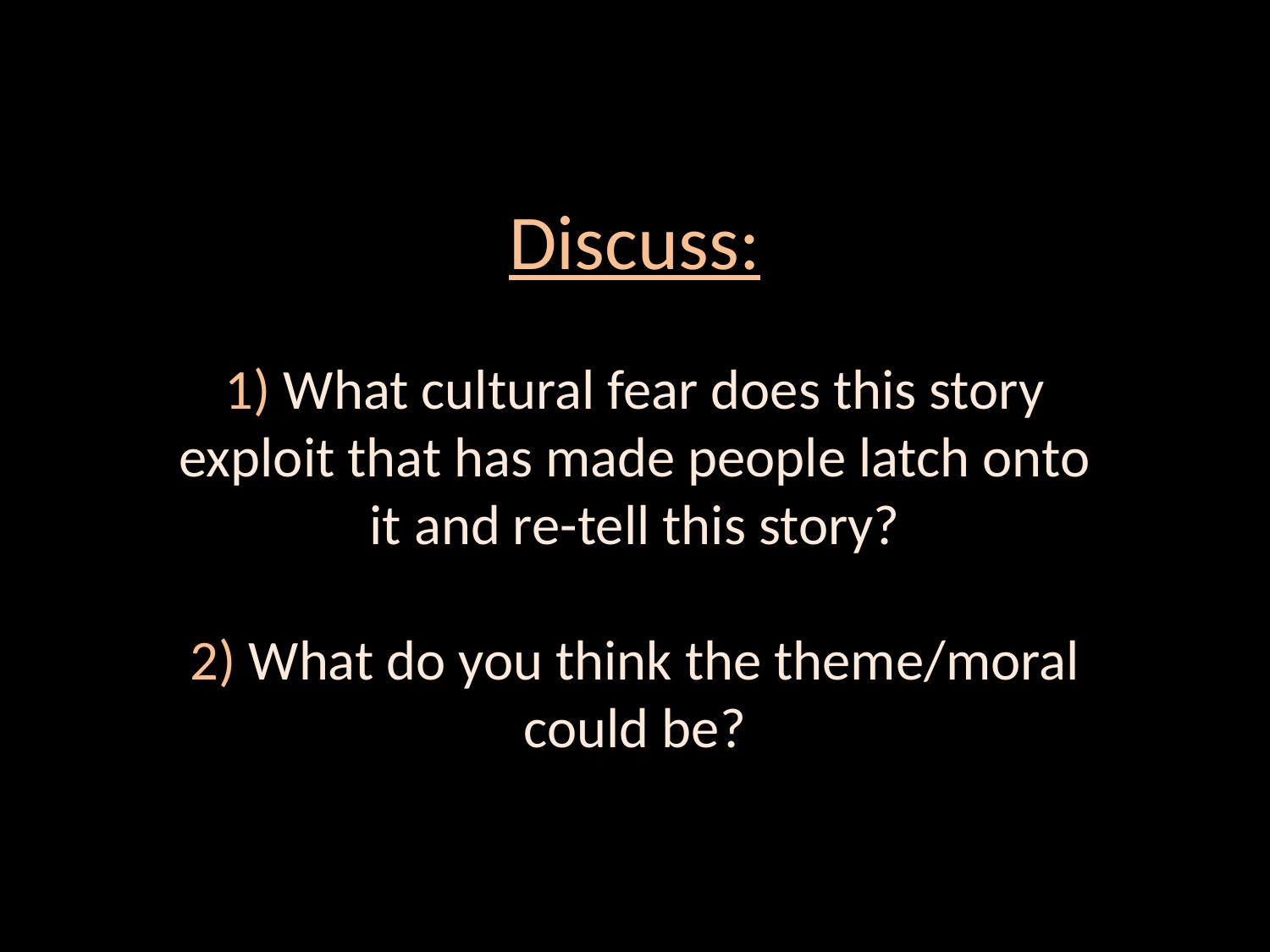

Discuss:
1) What cultural fear does this story exploit that has made people latch onto it and re-tell this story?

2) What do you think the theme/moral could be?